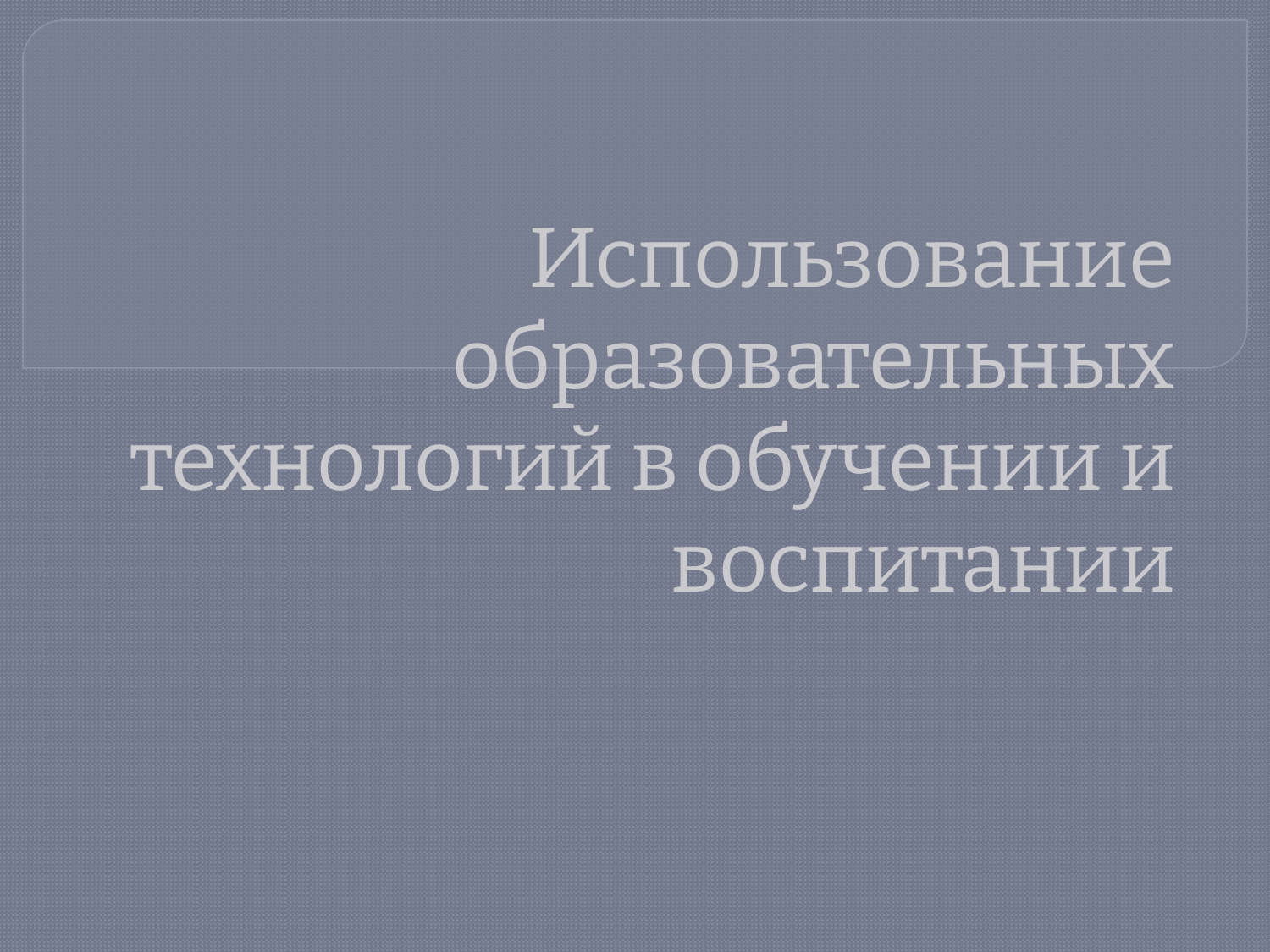

# Использование образовательных технологий в обучении и воспитании